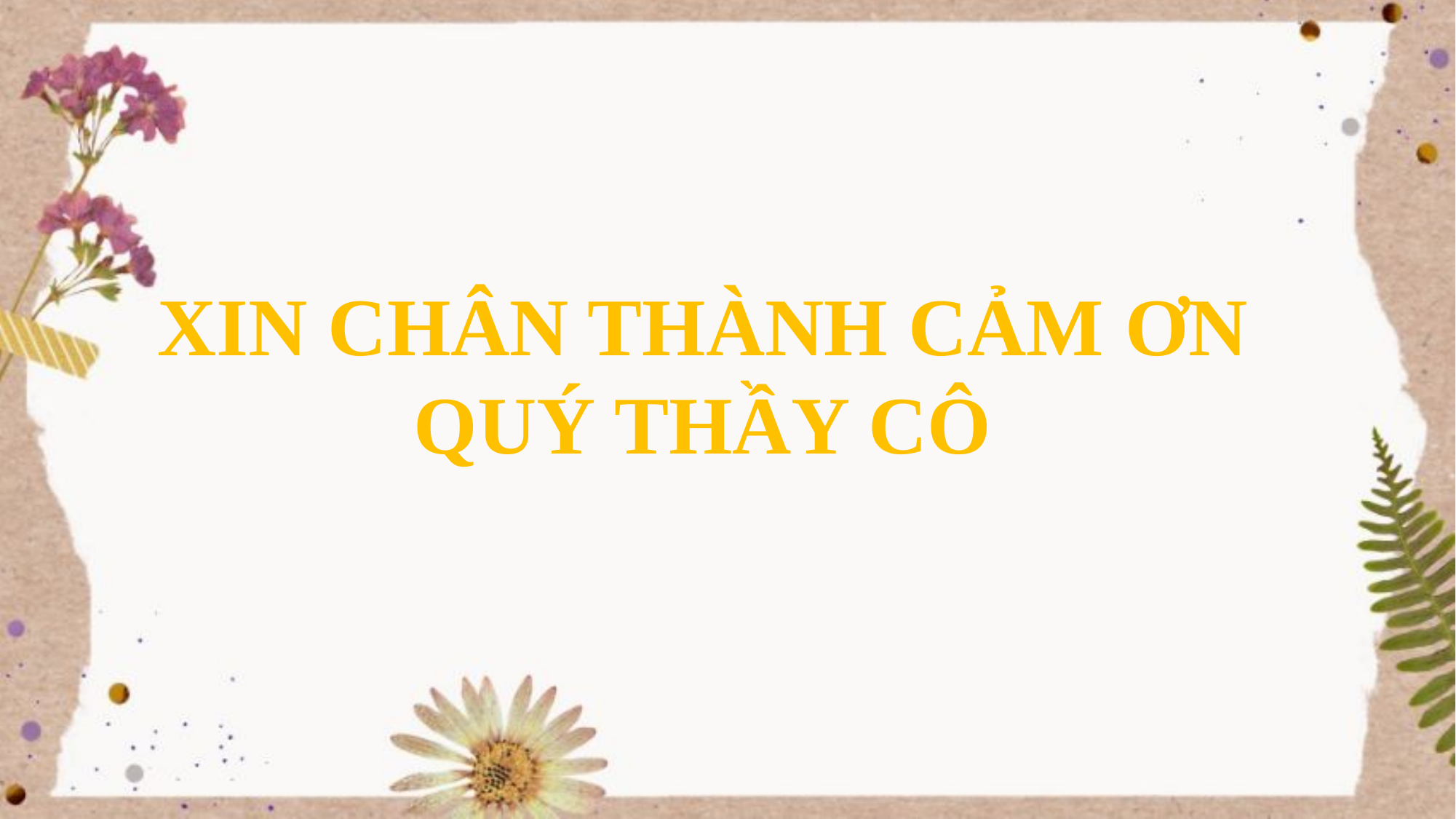

XIN CHÂN THÀNH CẢm ơn
quý thầy cô